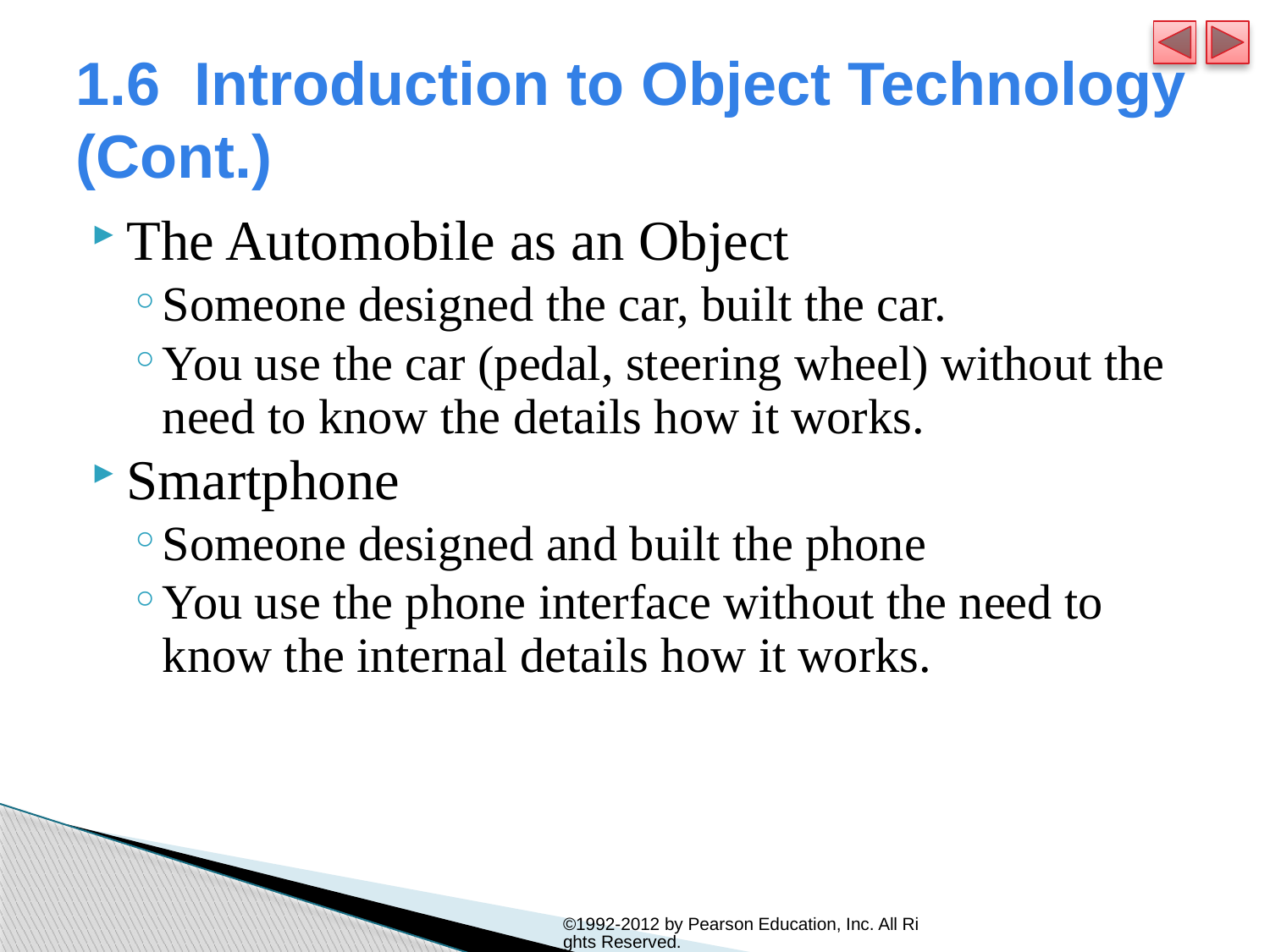

# 1.6  Introduction to Object Technology (Cont.)
The Automobile as an Object
Someone designed the car, built the car.
You use the car (pedal, steering wheel) without the need to know the details how it works.
Smartphone
Someone designed and built the phone
You use the phone interface without the need to know the internal details how it works.

©1992-2012 by Pearson Education, Inc. All Rights Reserved.